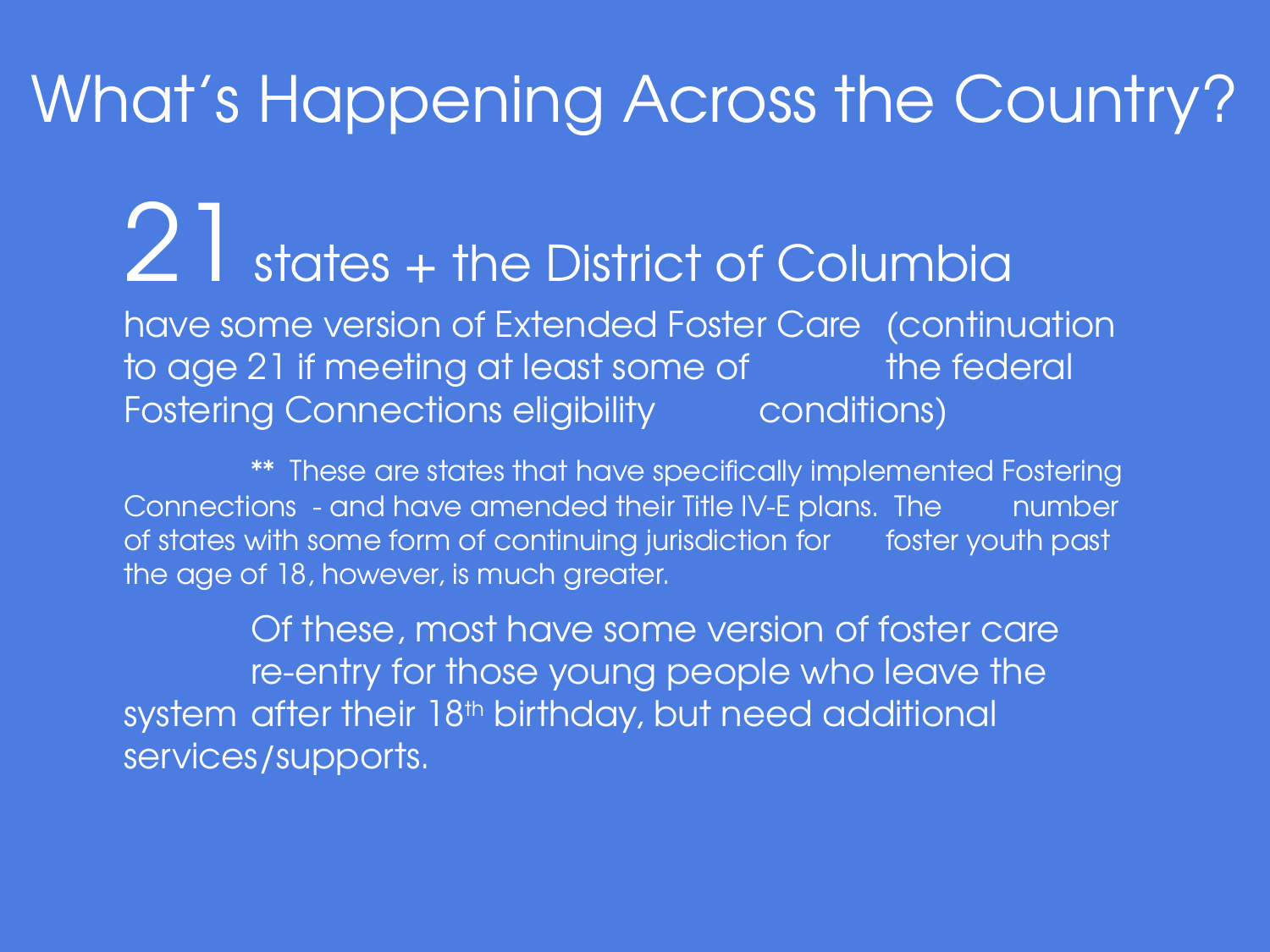

What’s Happening Across the Country?
21 states + the District of Columbia 	have some version of Extended Foster Care 	(continuation to age 21 if meeting at least some of 	the federal Fostering Connections eligibility 	conditions)

	**  These are states that have specifically implemented Fostering 	Connections  - and have amended their Title IV-E plans.  The 	number of states with some form of continuing jurisdiction for 	foster youth past the age of 18, however, is much greater.

	Of these, most have some version of foster care
	re-entry for those young people who leave the 	system 	after their 18th birthday, but need additional 	services/supports.